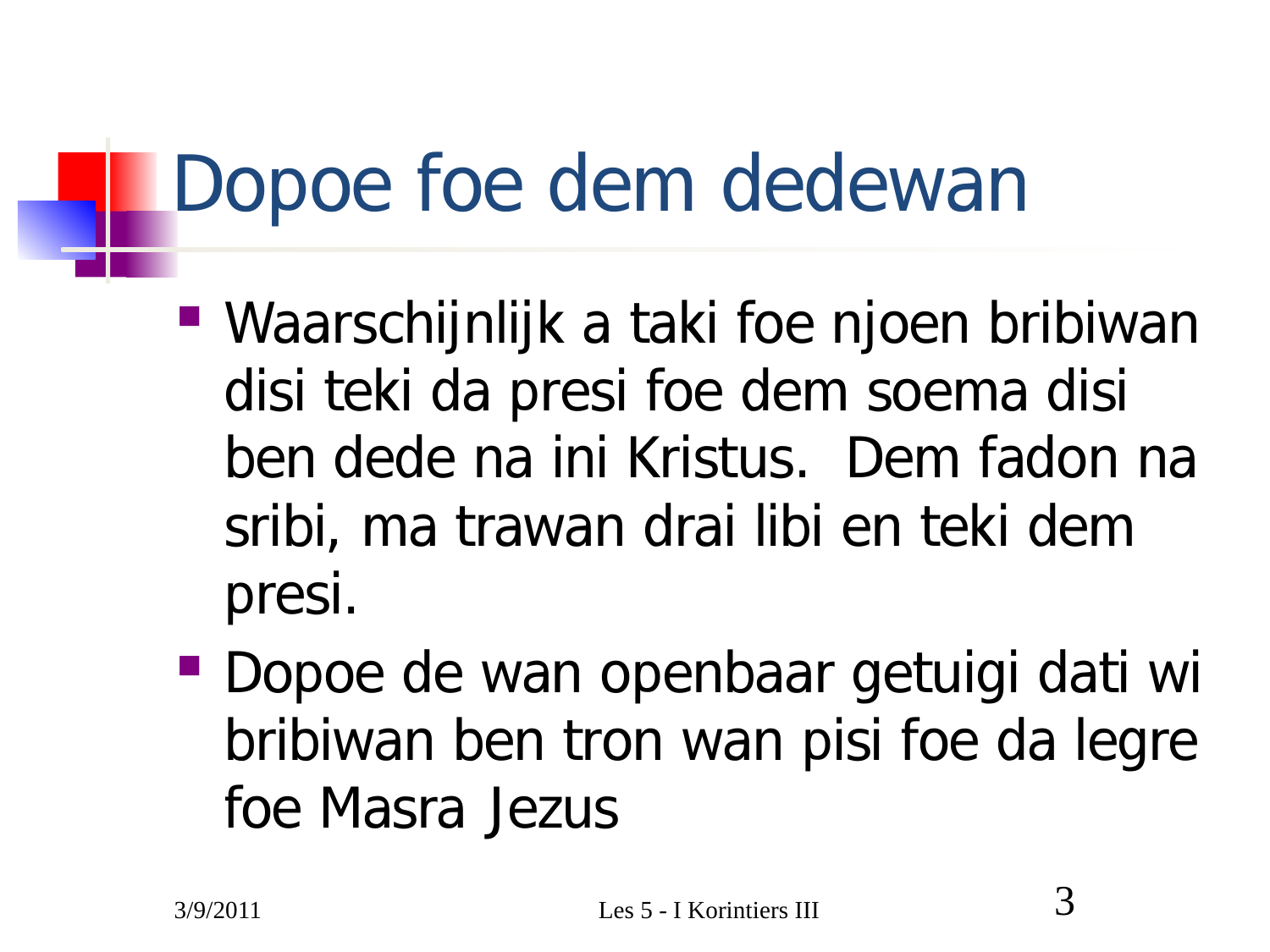

# Dopoe foe dem dedewan
Waarschijnlijk a taki foe njoen bribiwan disi teki da presi foe dem soema disi ben dede na ini Kristus.  Dem fadon na sribi, ma trawan drai libi en teki dem presi.
Dopoe de wan openbaar getuigi dati wi bribiwan ben tron wan pisi foe da legre foe Masra Jezus
3/9/2011
Les 5 - I Korintiers III
3